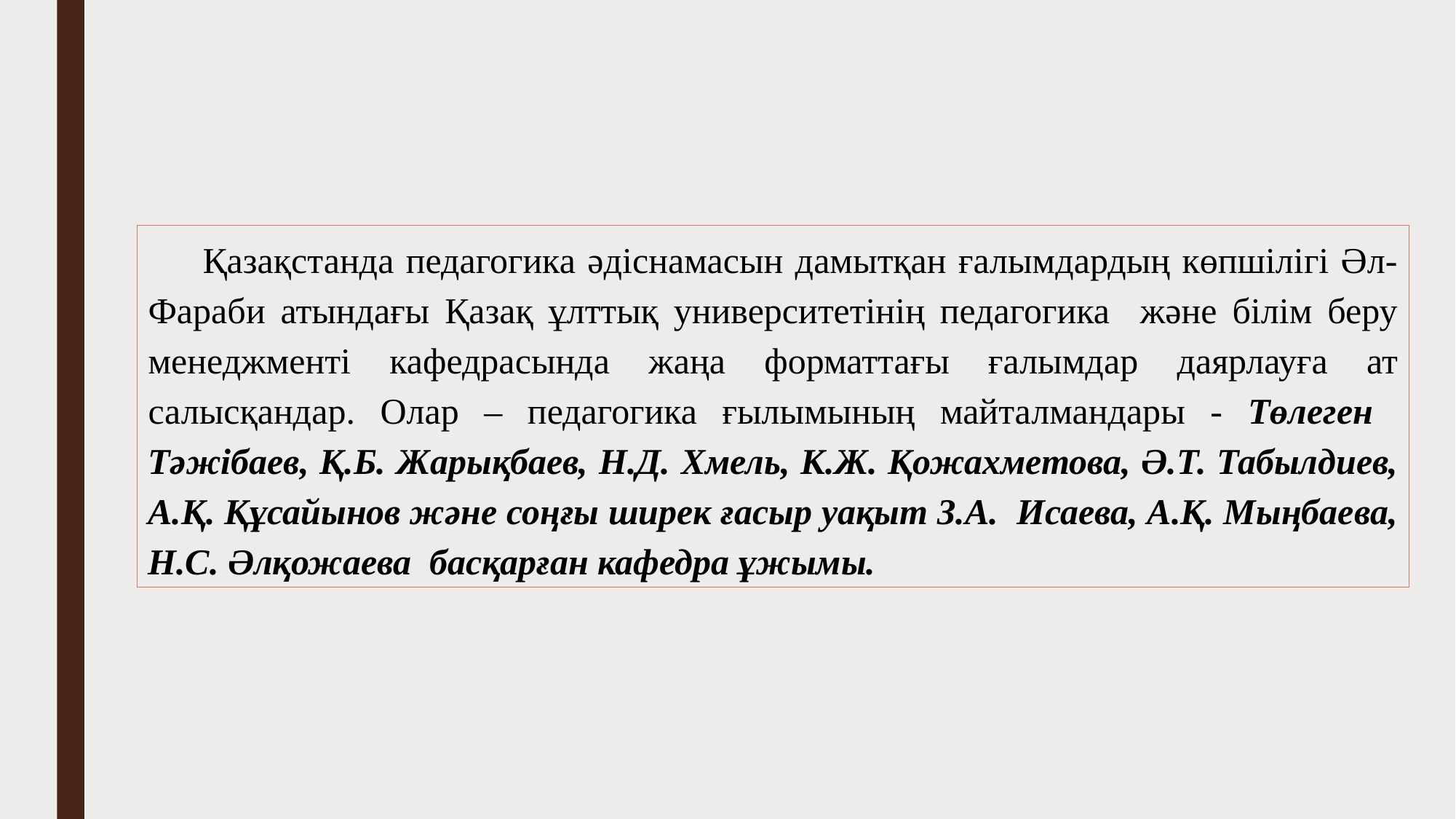

Қазақстанда педагогика әдіснамасын дамытқан ғалымдардың көпшілігі Әл-Фараби атындағы Қазақ ұлттық университетінің педагогика  және білім беру менеджменті кафедрасында жаңа форматтағы ғалымдар даярлауға ат салысқандар. Олар – педагогика ғылымының майталмандары - Төлеген  Тәжібаев, Қ.Б. Жарықбаев, Н.Д. Хмель, К.Ж. Қожахметова, Ә.Т. Табылдиев, А.Қ. Құсайынов және соңғы ширек ғасыр уақыт З.А.  Исаева, А.Қ. Мыңбаева, Н.С. Әлқожаева  басқарған кафедра ұжымы.